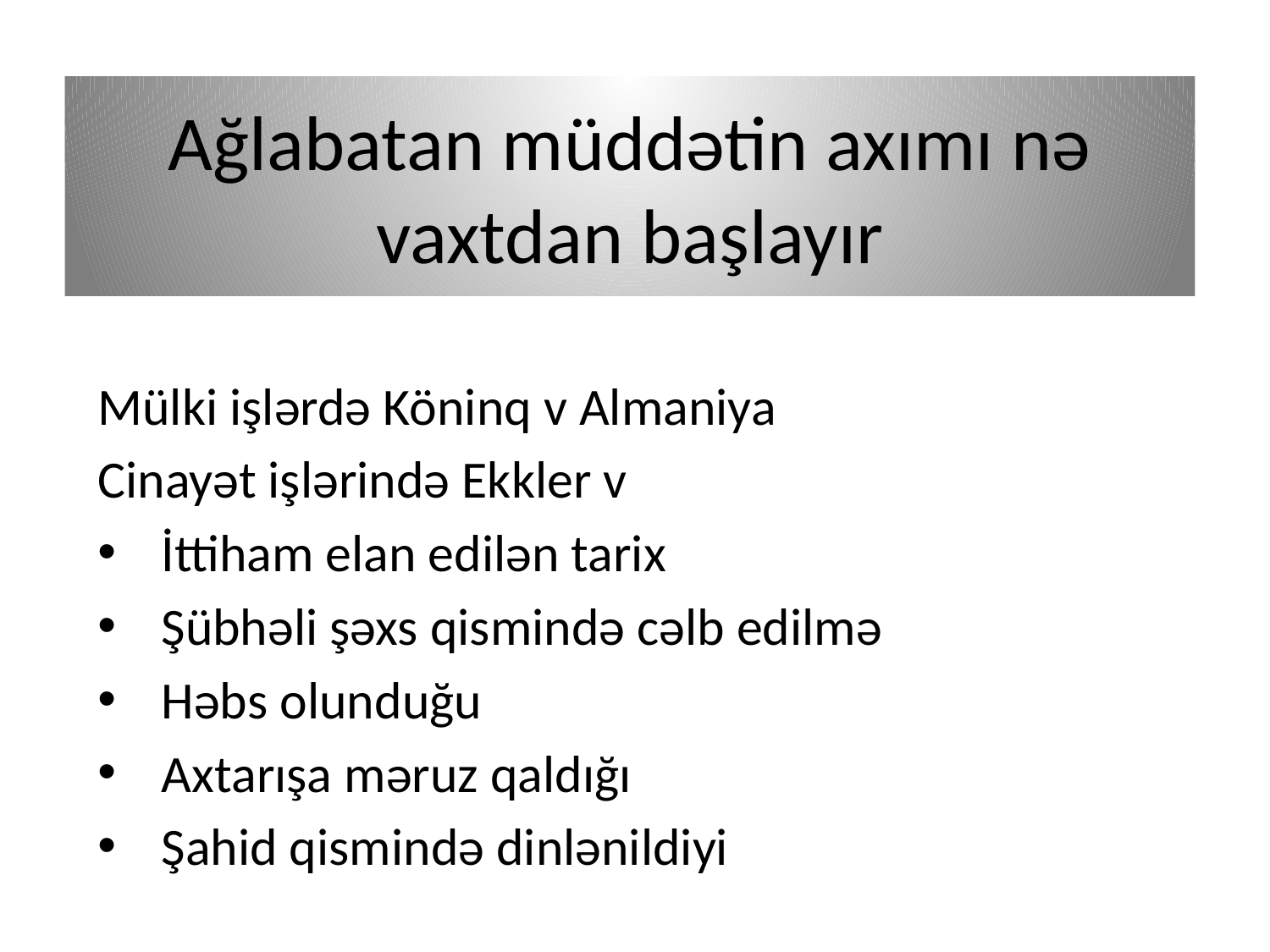

# Ağlabatan müddətin axımı nə vaxtdan başlayır
Mülki işlərdə Köninq v Almaniya
Cinayət işlərində Ekkler v
İttiham elan edilən tarix
Şübhəli şəxs qismində cəlb edilmə
Həbs olunduğu
Axtarışa məruz qaldığı
Şahid qismində dinlənildiyi